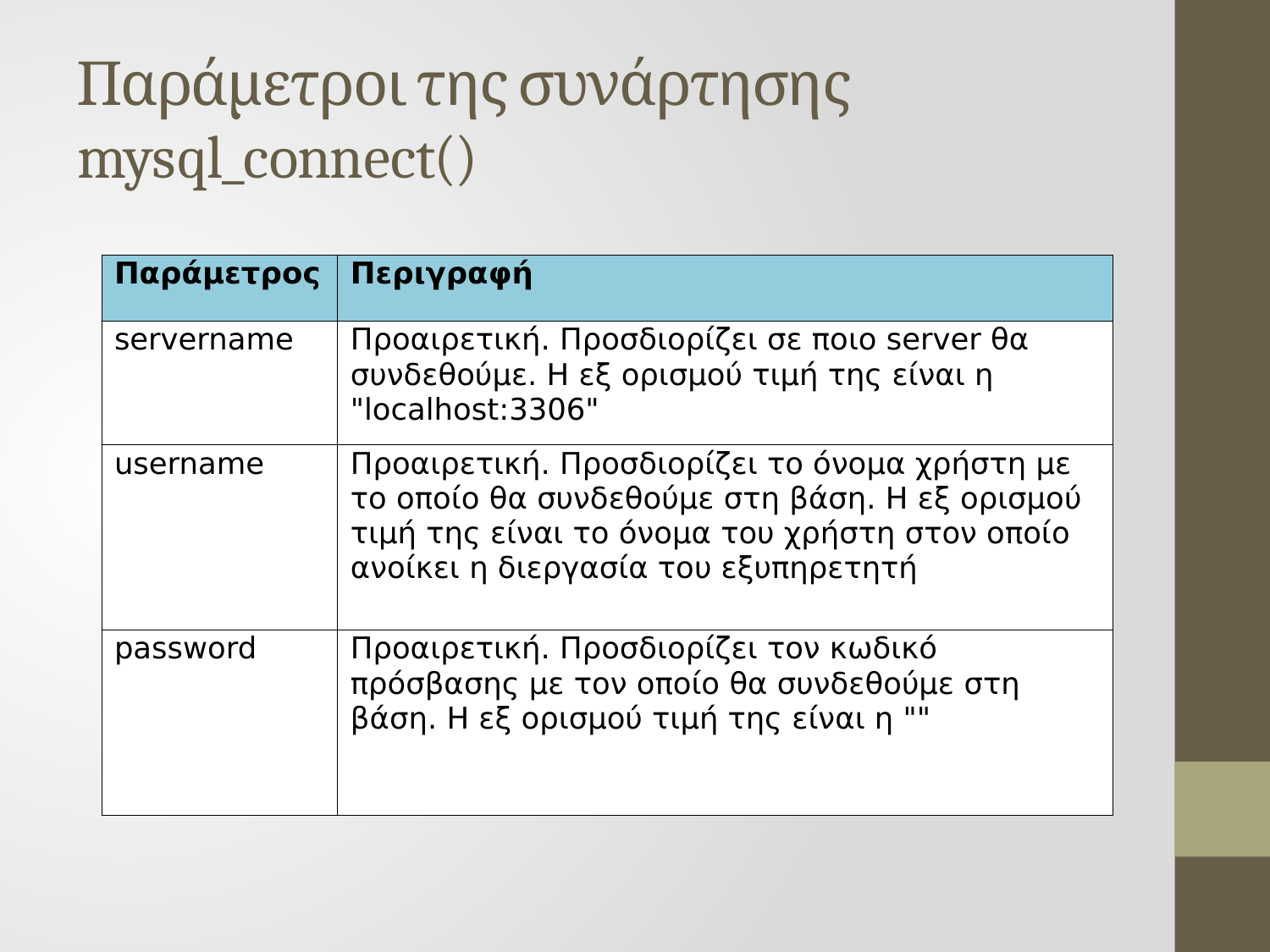

Παράμετροι της συνάρτησης mysql_connect()
| Παράμετρος | Περιγραφή |
| --- | --- |
| servername | Προαιρετική. Προσδιορίζει σε ποιο server θα συνδεθούμε. Η εξ ορισμού τιμή της είναι η "localhost:3306" |
| username | Προαιρετική. Προσδιορίζει το όνομα χρήστη με το οποίο θα συνδεθούμε στη βάση. Η εξ ορισμού τιμή της είναι το όνομα του χρήστη στον οποίο ανοίκει η διεργασία του εξυπηρετητή |
| password | Προαιρετική. Προσδιορίζει τον κωδικό πρόσβασης με τον οποίο θα συνδεθούμε στη βάση. Η εξ ορισμού τιμή της είναι η "" |